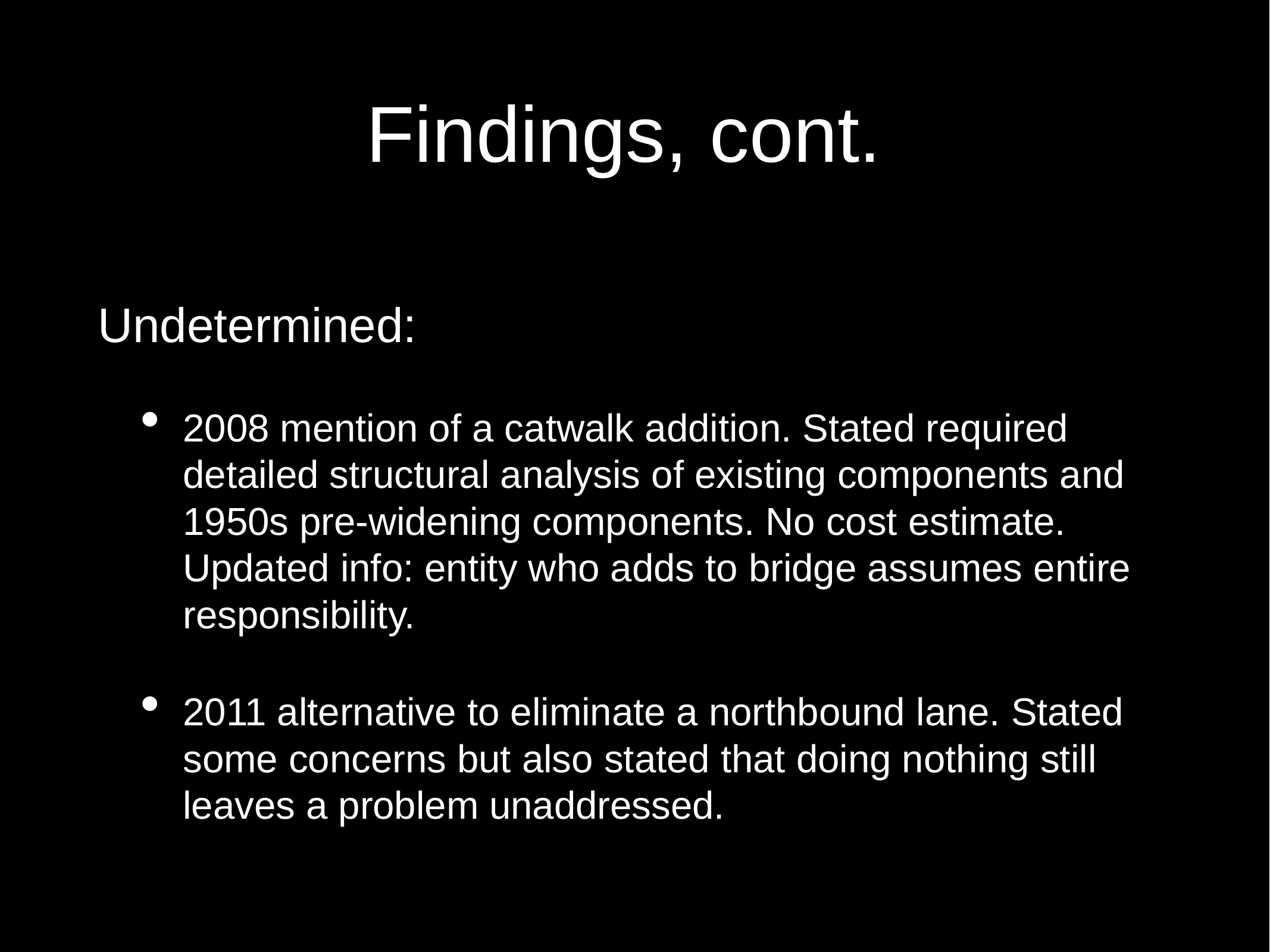

# Findings, cont.
Undetermined:
2008 mention of a catwalk addition. Stated required detailed structural analysis of existing components and 1950s pre-widening components. No cost estimate. Updated info: entity who adds to bridge assumes entire responsibility.
2011 alternative to eliminate a northbound lane. Stated some concerns but also stated that doing nothing still leaves a problem unaddressed.